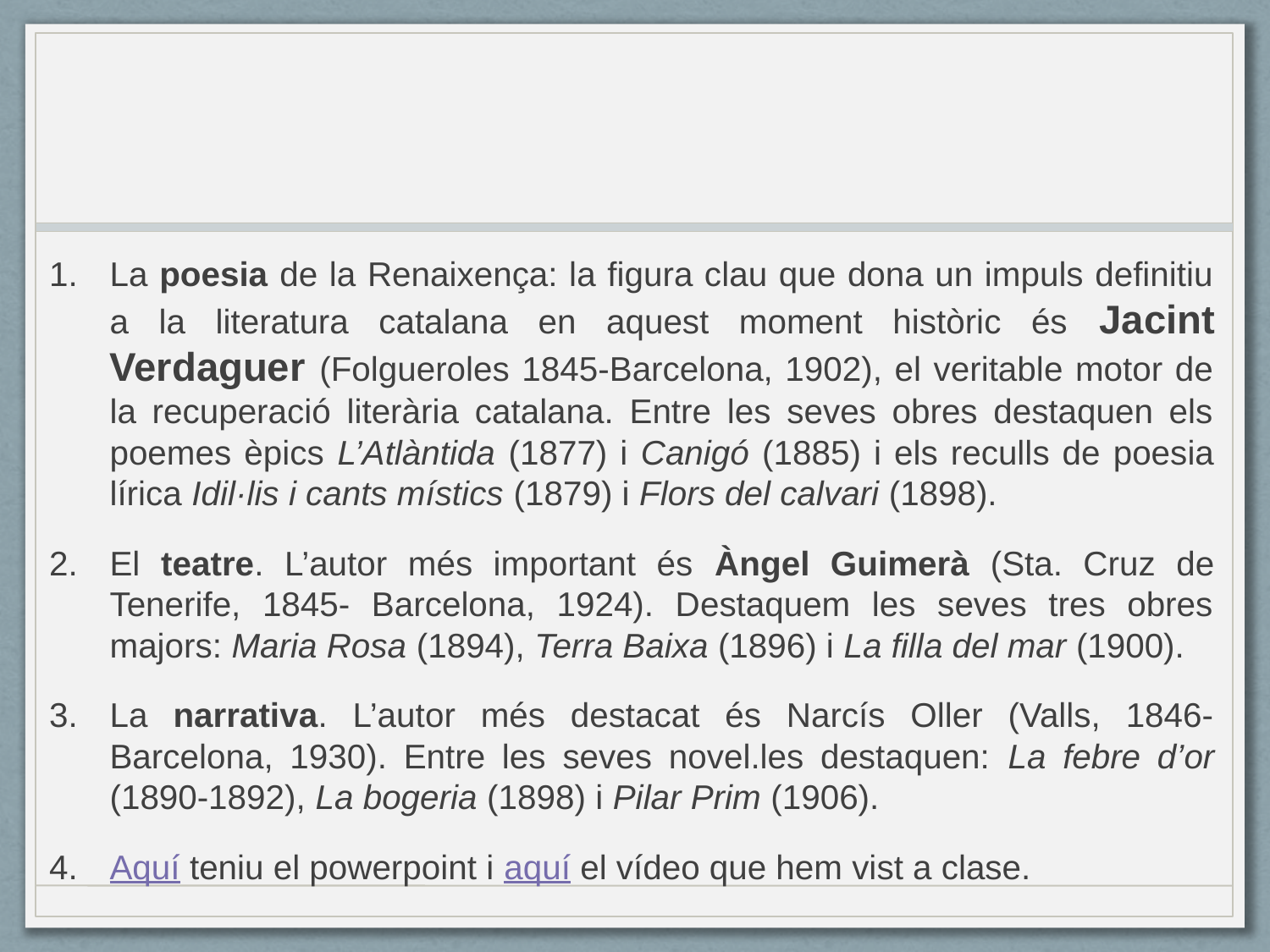

#
La poesia de la Renaixença: la figura clau que dona un impuls definitiu a la literatura catalana en aquest moment històric és Jacint Verdaguer (Folgueroles 1845-Barcelona, 1902), el veritable motor de la recuperació literària catalana. Entre les seves obres destaquen els poemes èpics L’Atlàntida (1877) i Canigó (1885) i els reculls de poesia lírica Idil·lis i cants místics (1879) i Flors del calvari (1898).
El teatre. L’autor més important és Àngel Guimerà (Sta. Cruz de Tenerife, 1845- Barcelona, 1924). Destaquem les seves tres obres majors: Maria Rosa (1894), Terra Baixa (1896) i La filla del mar (1900).
La narrativa. L’autor més destacat és Narcís Oller (Valls, 1846- Barcelona, 1930). Entre les seves novel.les destaquen: La febre d’or (1890-1892), La bogeria (1898) i Pilar Prim (1906).
Aquí teniu el powerpoint i aquí el vídeo que hem vist a clase.